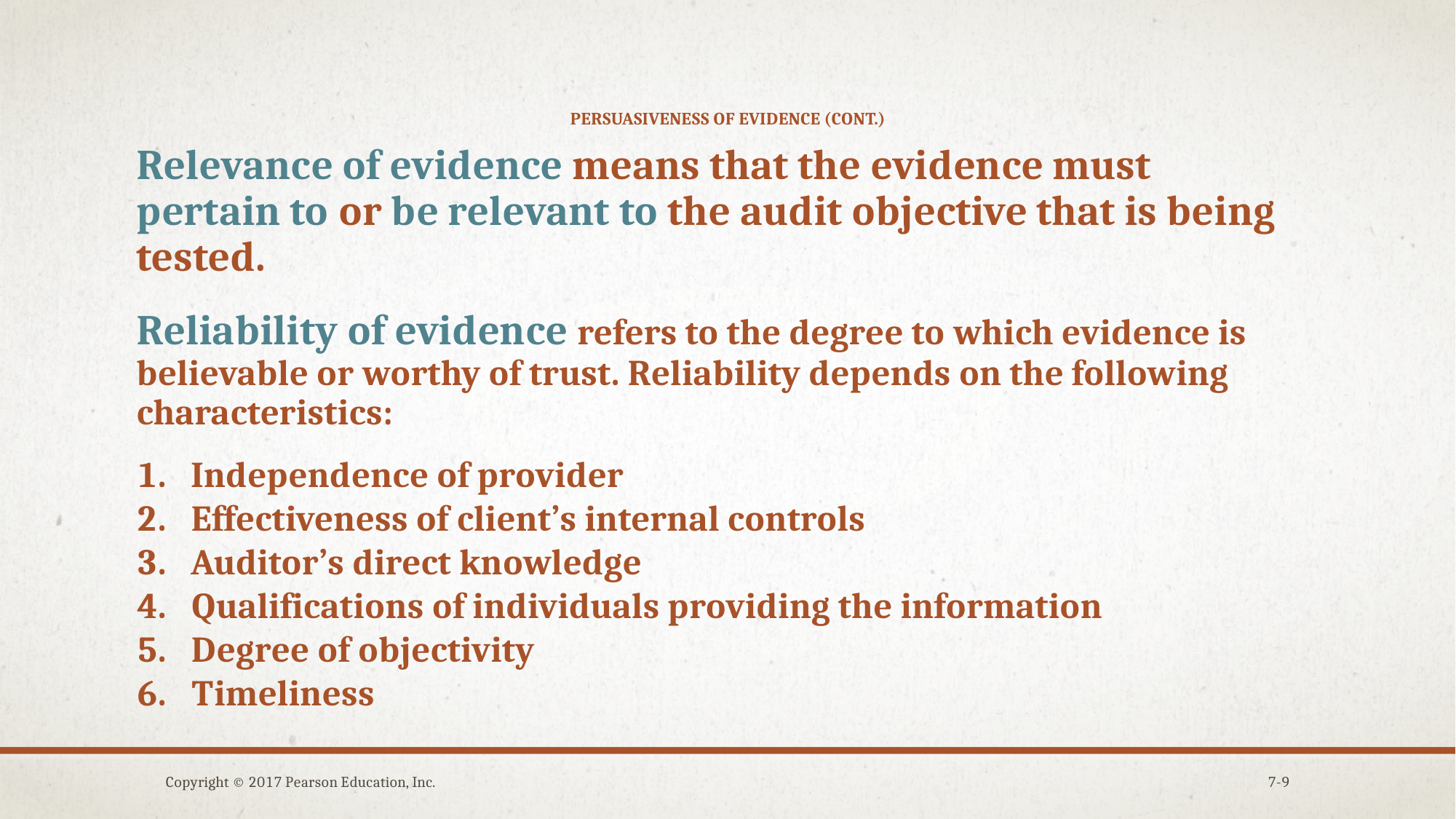

# Persuasiveness of evidence (cont.)
Relevance of evidence means that the evidence must pertain to or be relevant to the audit objective that is being tested.
Reliability of evidence refers to the degree to which evidence is believable or worthy of trust. Reliability depends on the following characteristics:
Independence of provider
Effectiveness of client’s internal controls
Auditor’s direct knowledge
Qualifications of individuals providing the information
Degree of objectivity
Timeliness

Copyright © 2017 Pearson Education, Inc.
7-9